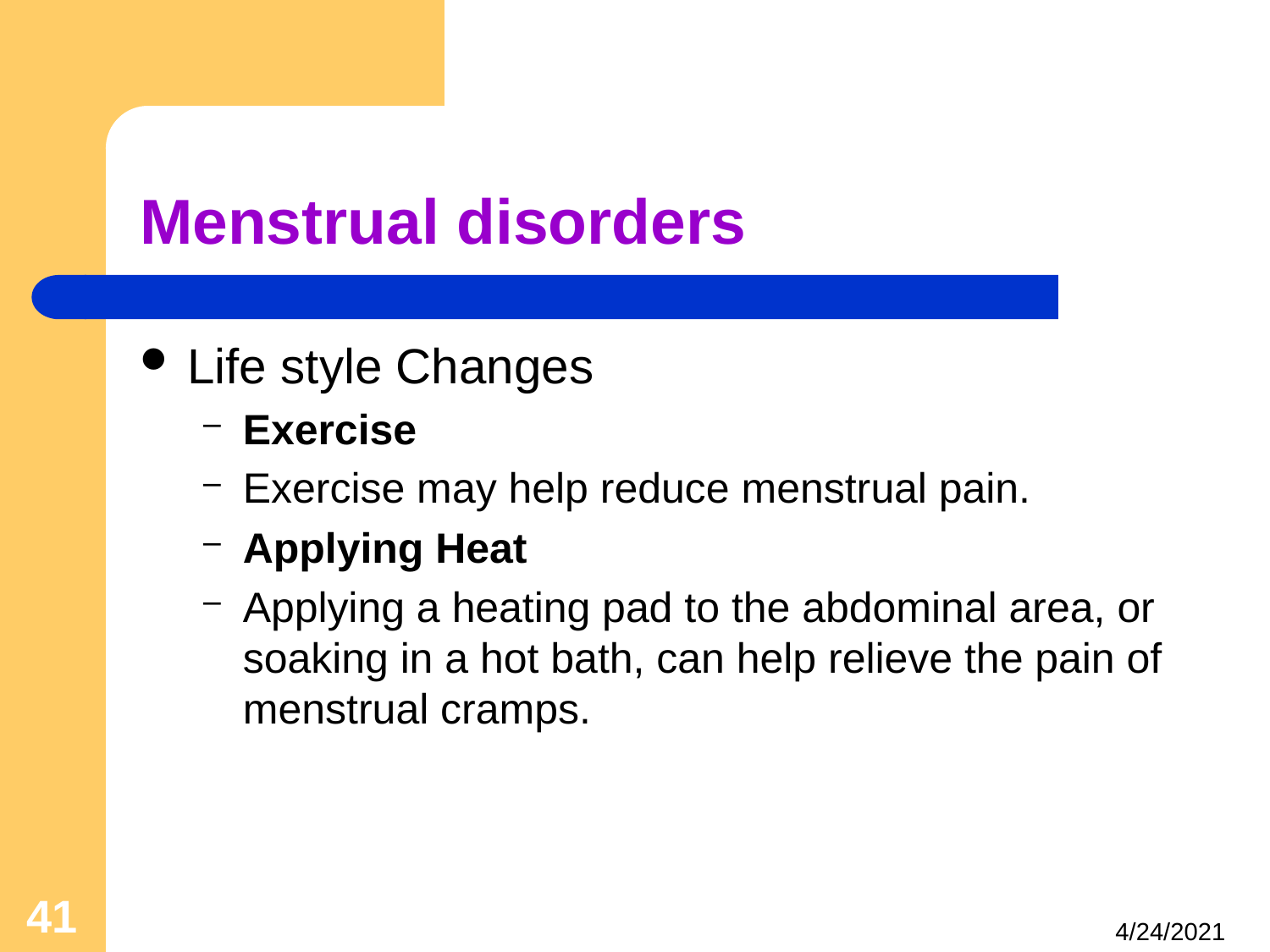

# Menstrual disorders
Life style Changes
Exercise
Exercise may help reduce menstrual pain.
Applying Heat
Applying a heating pad to the abdominal area, or soaking in a hot bath, can help relieve the pain of menstrual cramps.

41
4/24/2021